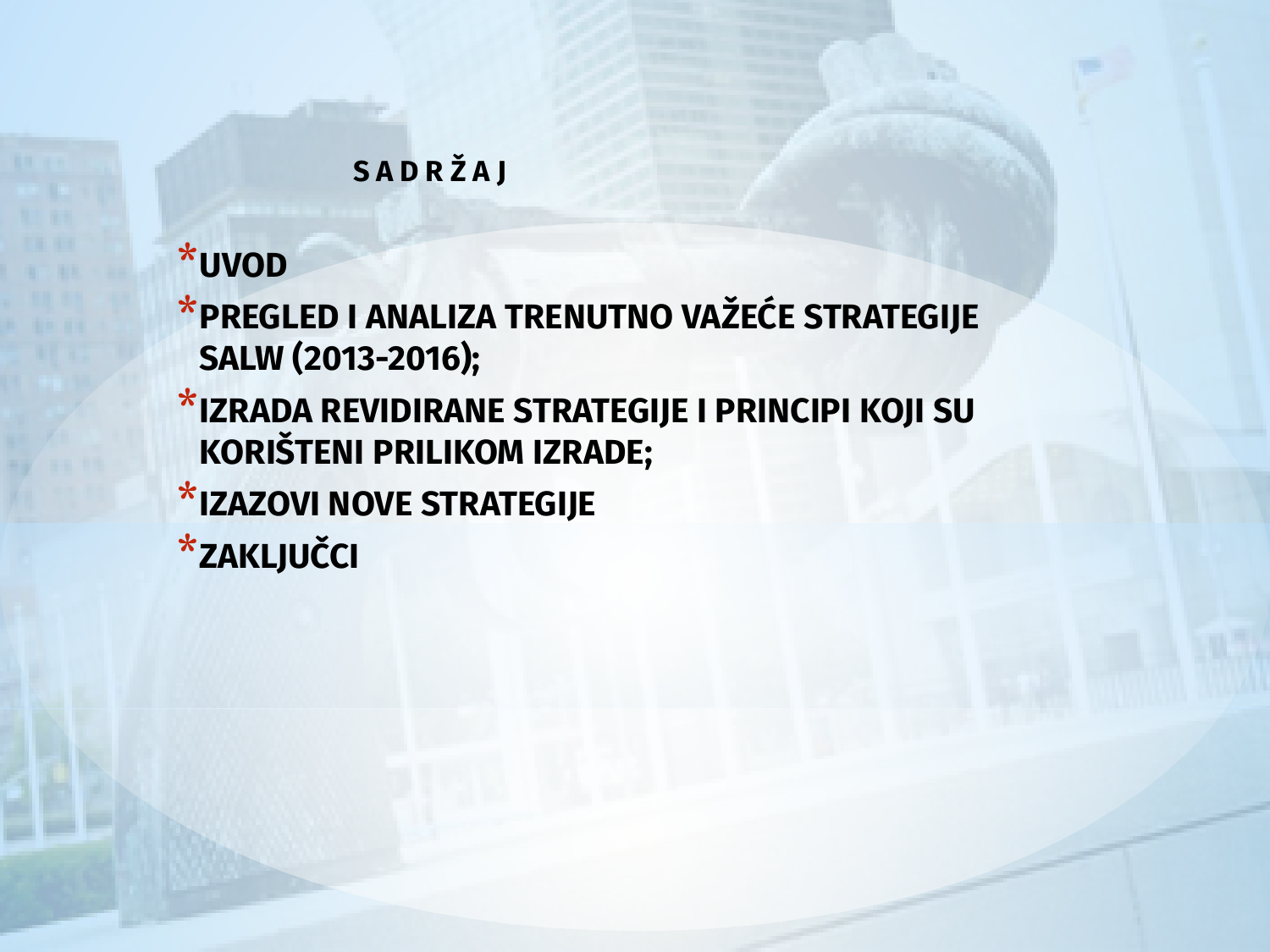

S A D R Ž A J

UVOD
PREGLED I ANALIZA TRENUTNO VAŽEĆE STRATEGIJE SALW (2013-2016);
IZRADA REVIDIRANE STRATEGIJE I PRINCIPI KOJI SU KORIŠTENI PRILIKOM IZRADE;
IZAZOVI NOVE STRATEGIJE
ZAKLJUČCI
#